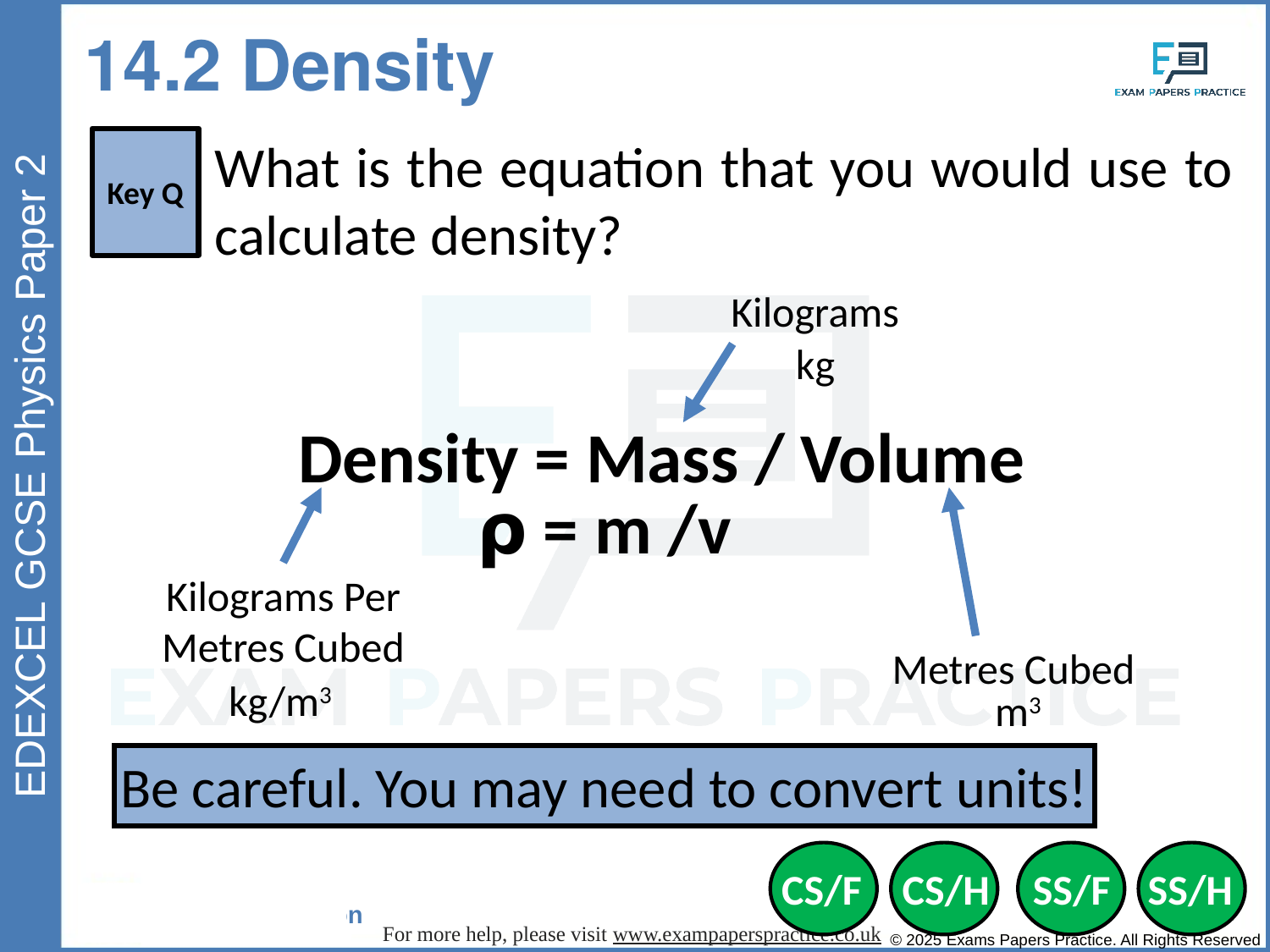

14.2 Density

What is the equation that you would use to calculate density?

Key Q

Kilograms
kg
Density = Mass / Volume
⍴ = m /v
Kilograms Per Metres Cubed
Metres Cubed
kg/m3
m3
Be careful. You may need to convert units!